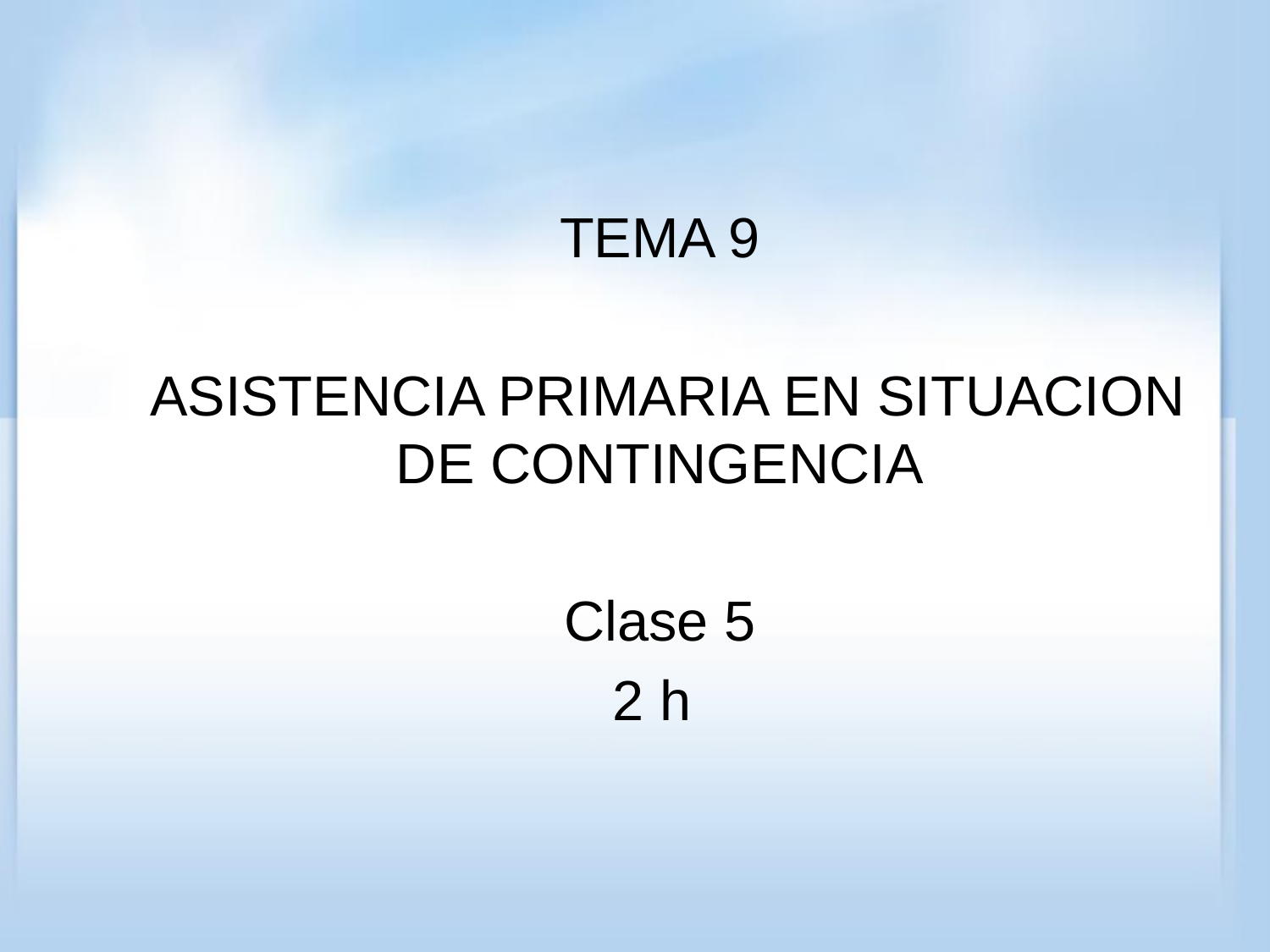

#

TEMA 9

 ASISTENCIA PRIMARIA EN SITUACION DE CONTINGENCIA

Clase 5
2 h